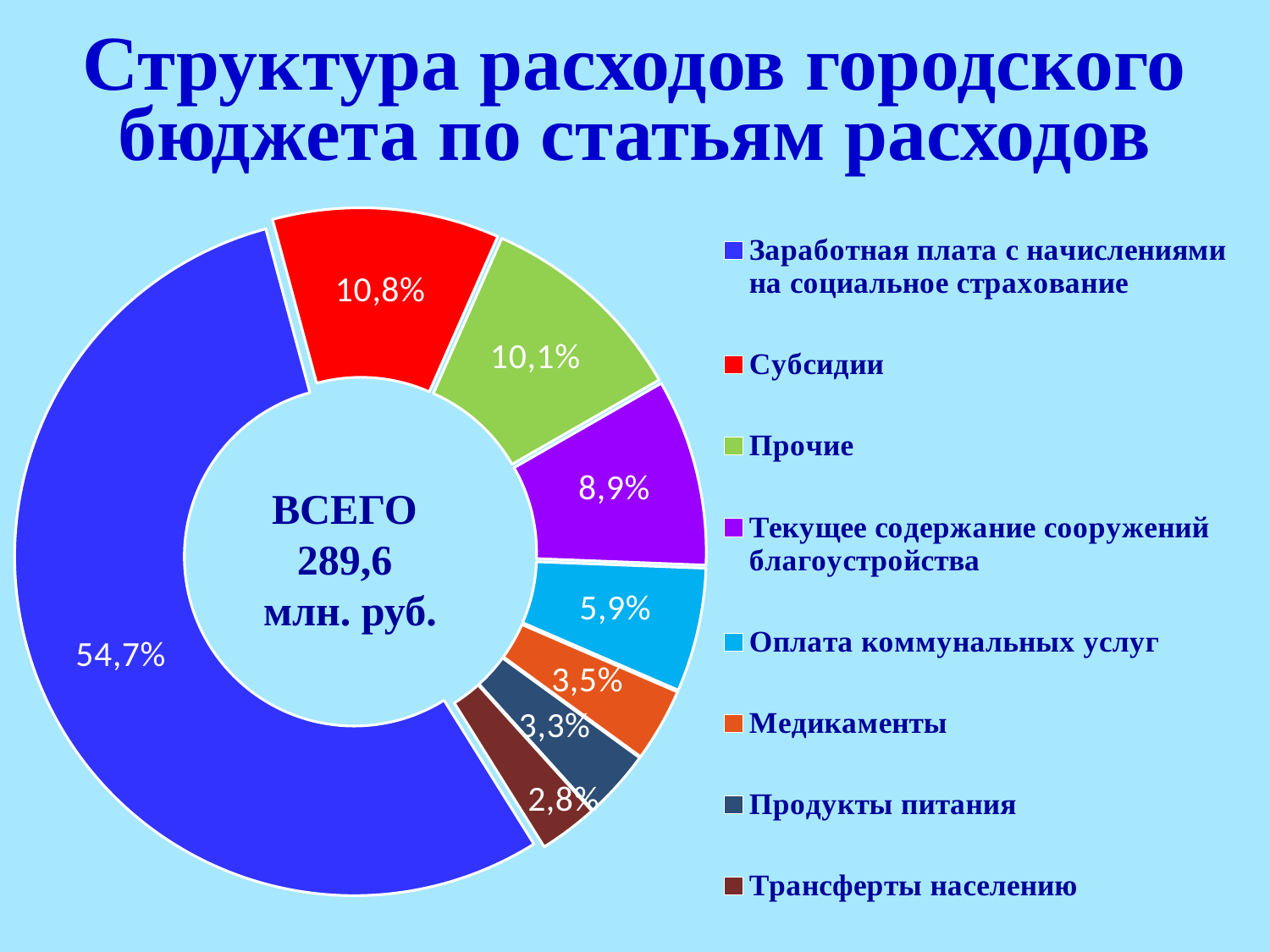

# Структура расходов городского бюджета по статьям расходов

### Chart

| Category | Столбец1 |
|---|---|
| Заработная плата с начислениями на социальное страхование | 0.547 |
| Субсидии | 0.108 |
| Прочие | 0.101 |
| Текущее содержание сооружений благоустройства | 0.089 |
| Оплата коммунальных услуг | 0.059 |
| Медикаменты | 0.035 |
| Продукты питания | 0.033 |
| Трансферты населению | 0.028 |
ВСЕГО
289,6
млн. руб.